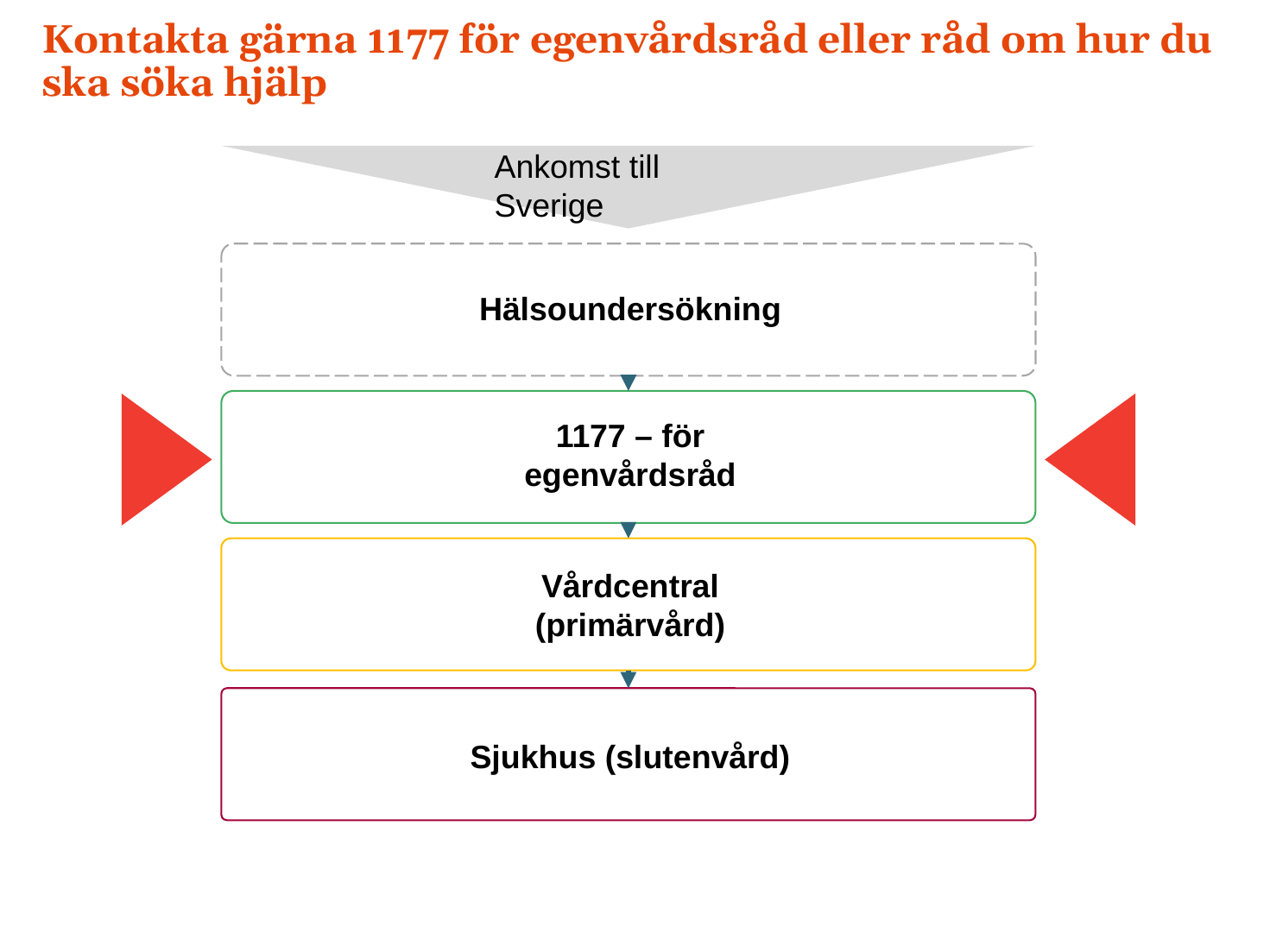

# Kontakta gärna 1177 för egenvårdsråd eller råd om hur du ska söka hjälp

Ankomst till Sverige

Hälsoundersökning

1177 – för egenvårdsråd
Vårdcentral (primärvård)
Sjukhus (slutenvård)